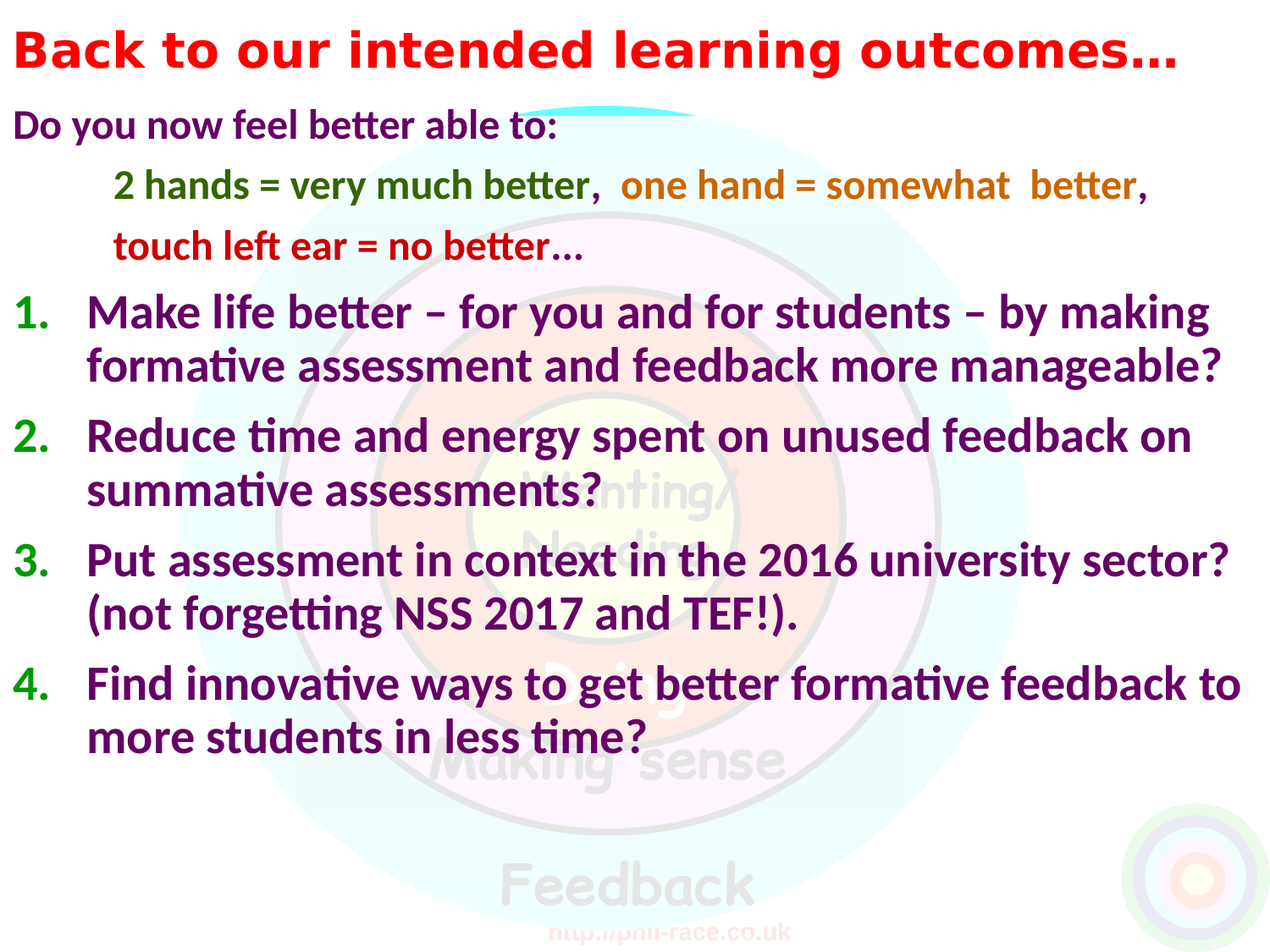

Back to our intended learning outcomes…
Do you now feel better able to:
	2 hands = very much better,  one hand = somewhat  better,
	touch left ear = no better...
Make life better – for you and for students – by making formative assessment and feedback more manageable?
Reduce time and energy spent on unused feedback on summative assessments?
Put assessment in context in the 2016 university sector? (not forgetting NSS 2017 and TEF!).
Find innovative ways to get better formative feedback to more students in less time?

Wanting/
Needing
Doing
Making sense

Feedback